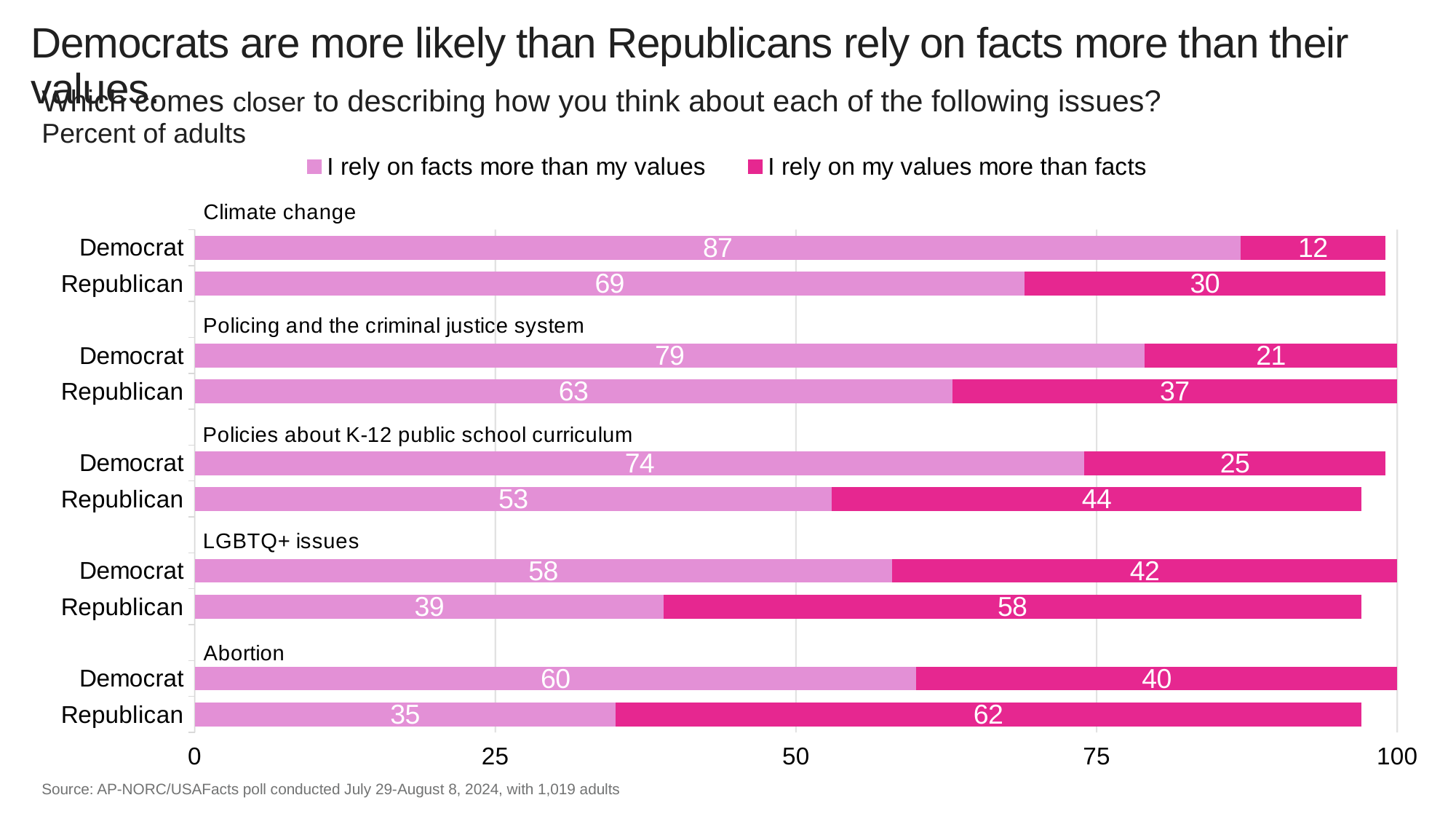

# Democrats are more likely than Republicans rely on facts more than their values.
Which comes closer to describing how you think about each of the following issues?
Percent of adults

### Chart

| Category | I rely on facts more than my values | I rely on my values more than facts |
|---|---|---|
| Republican | 35.0 | 62.0 |
| Democrat | 60.0 | 40.0 |
|  | None | None |
| Republican | 39.0 | 58.0 |
| Democrat | 58.0 | 42.0 |
|  | None | None |
| Republican | 53.0 | 44.0 |
| Democrat | 74.0 | 25.0 |
|  | None | None |
| Republican | 63.0 | 37.0 |
| Democrat | 79.0 | 21.0 |
|  | None | None |
| Republican | 69.0 | 30.0 |
| Democrat | 87.0 | 12.0 |
Source: AP-NORC/USAFacts poll conducted July 29-August 8, 2024, with 1,019 adults